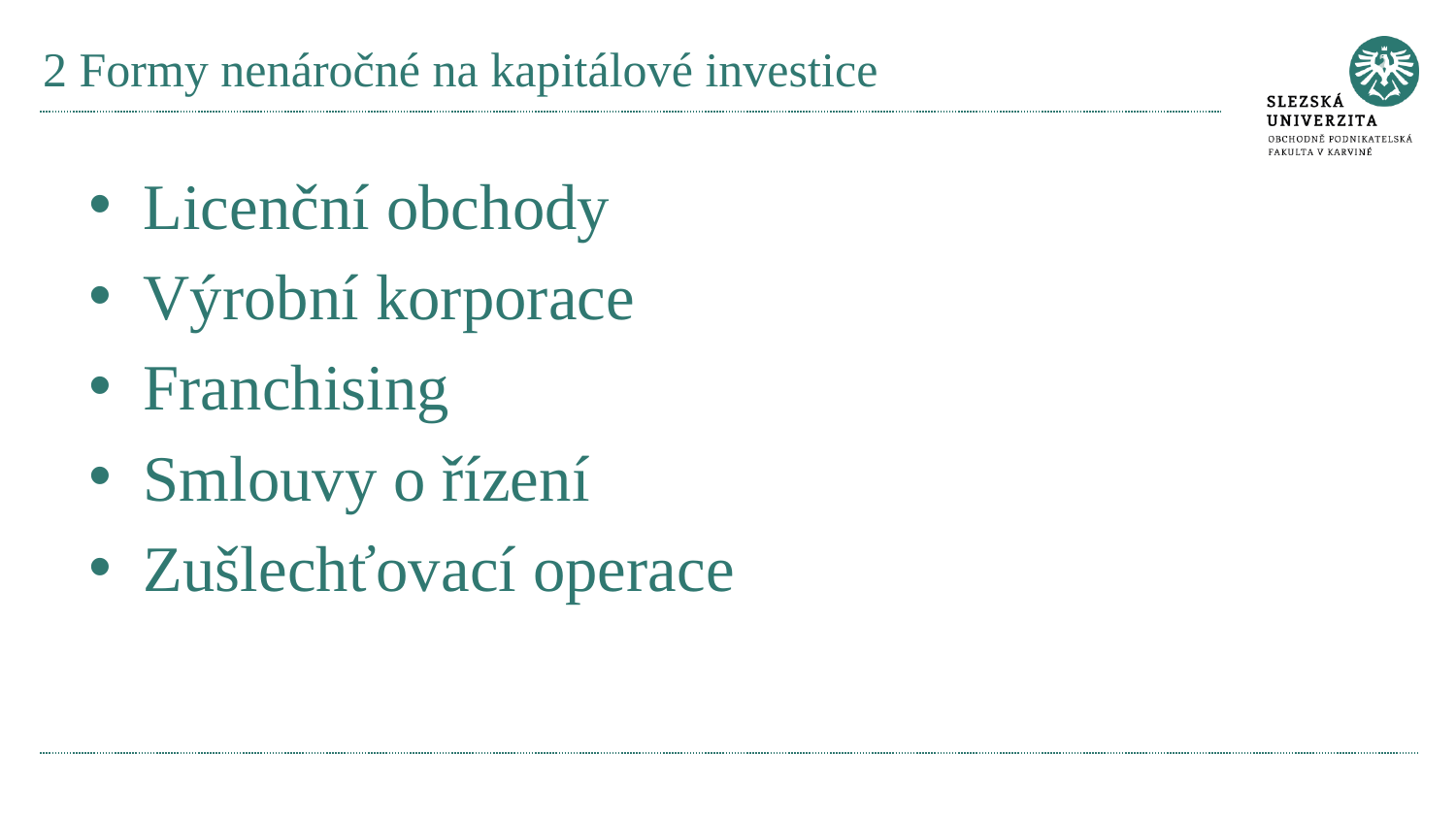

# 2 Formy nenáročné na kapitálové investice
Licenční obchody
Výrobní korporace
Franchising
Smlouvy o řízení
Zušlechťovací operace